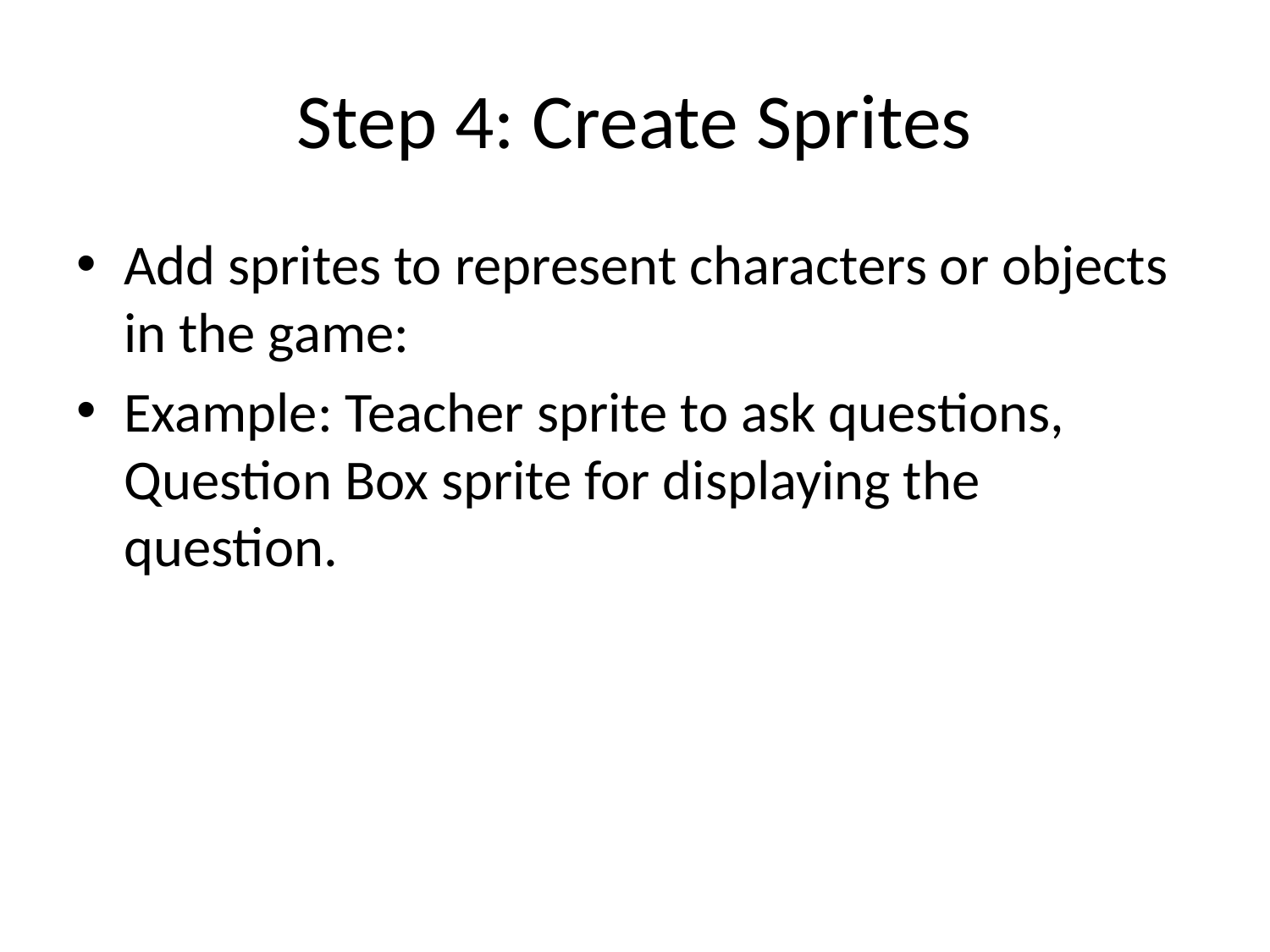

# Step 4: Create Sprites
Add sprites to represent characters or objects in the game:
Example: Teacher sprite to ask questions, Question Box sprite for displaying the question.